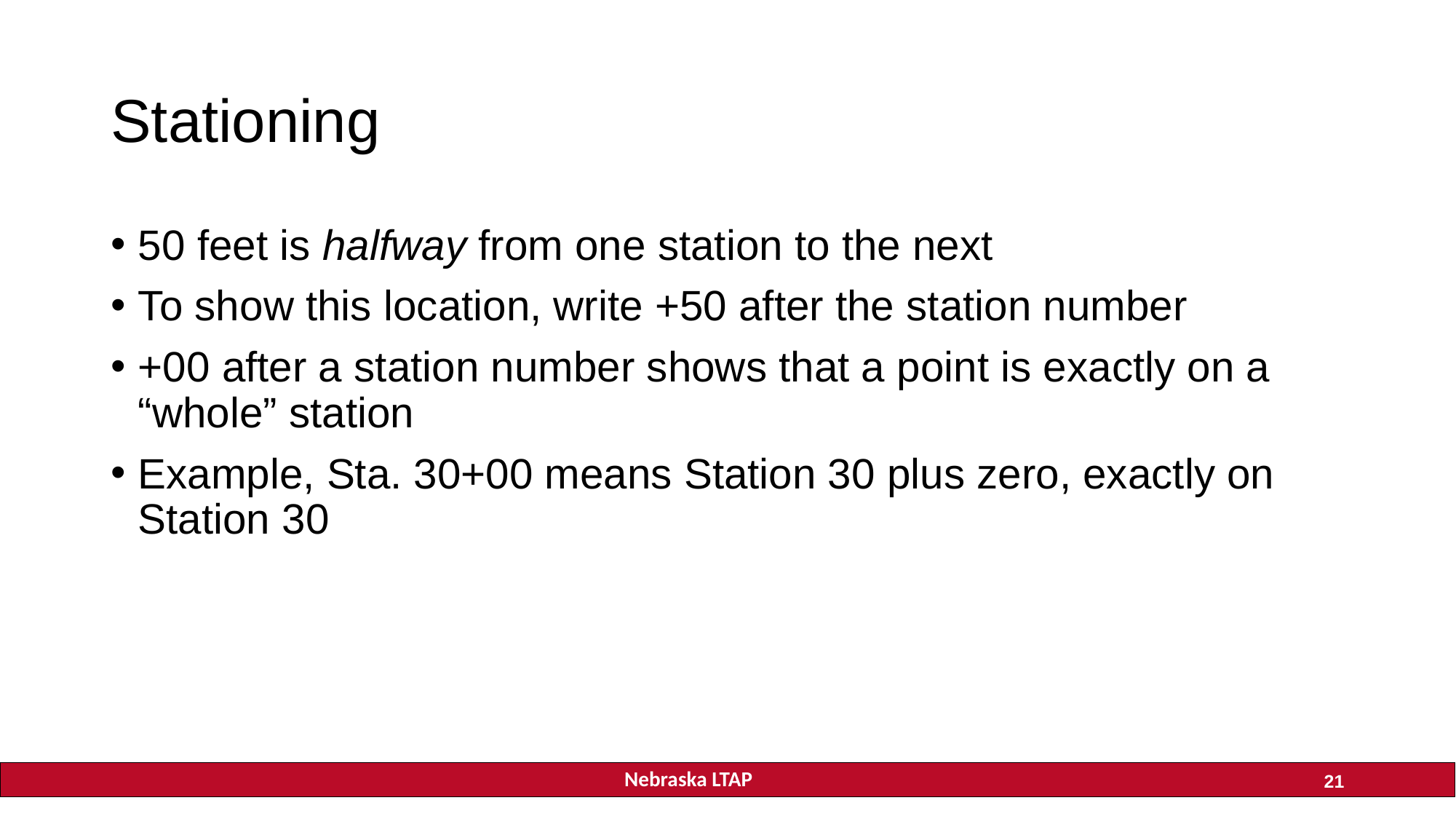

Study Guide Page 5
# Stationing
50 feet is halfway from one station to the next
To show this location, write +50 after the station number
+00 after a station number shows that a point is exactly on a “whole” station
Example, Sta. 30+00 means Station 30 plus zero, exactly on Station 30
21